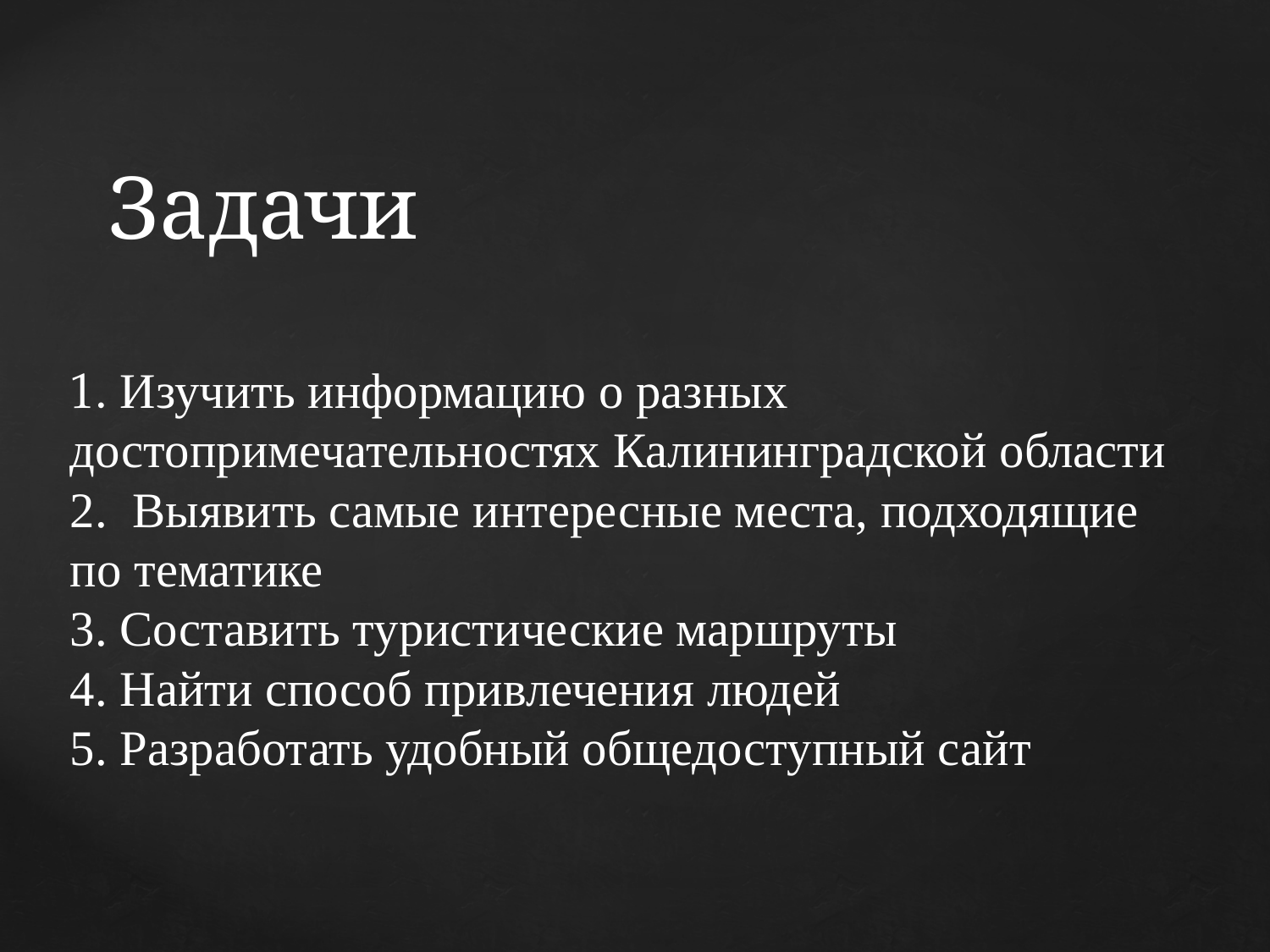

# Задачи
1. Изучить информацию о разных      достопримечательностях Калининградской области
2.  Выявить самые интересные места, подходящие по тематике
3. Составить туристические маршруты
4. Найти способ привлечения людей
5. Разработать удобный общедоступный сайт